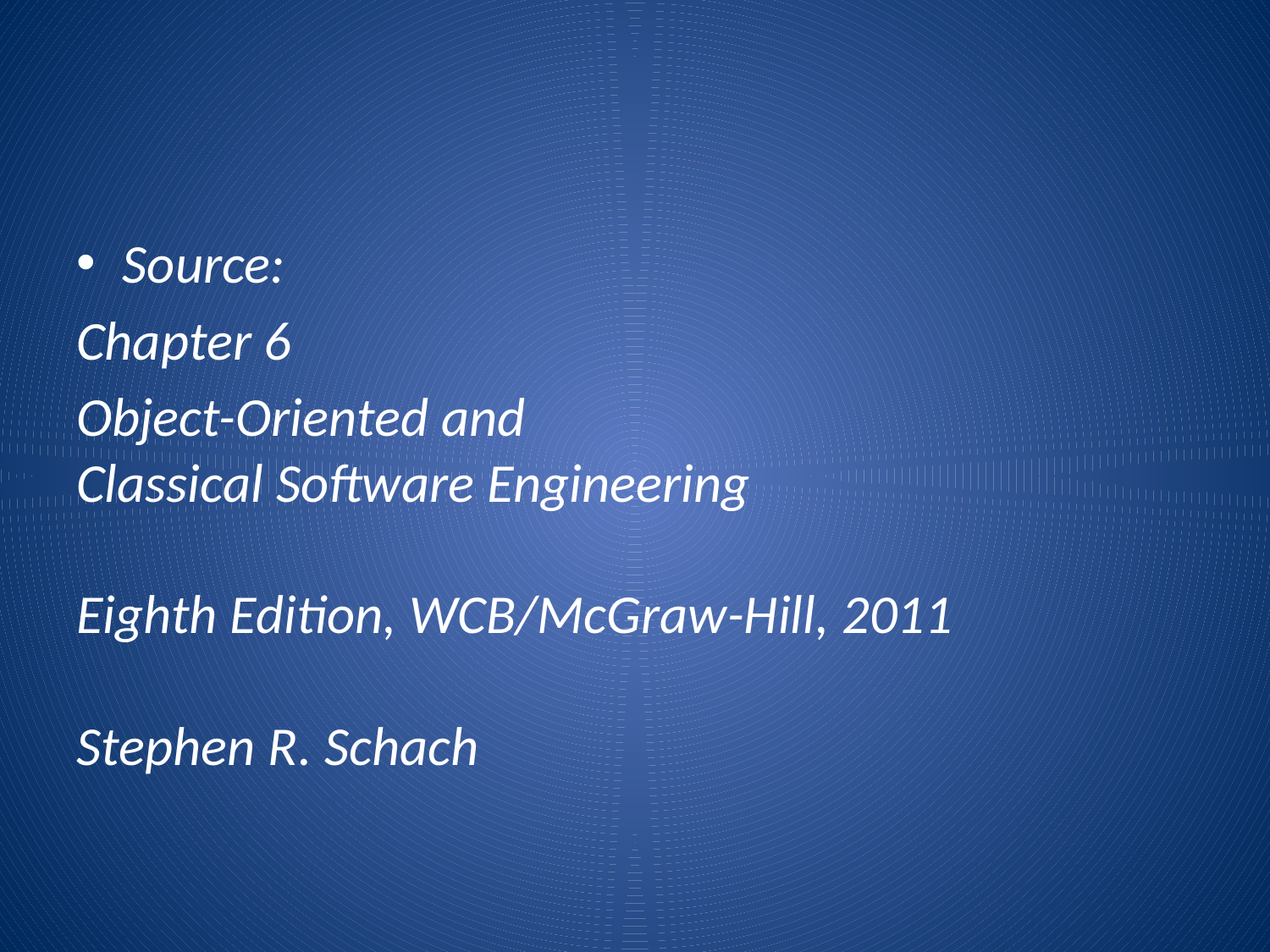

#
Source:
Chapter 6
Object-Oriented and
Classical Software Engineering
Eighth Edition, WCB/McGraw-Hill, 2011
Stephen R. Schach